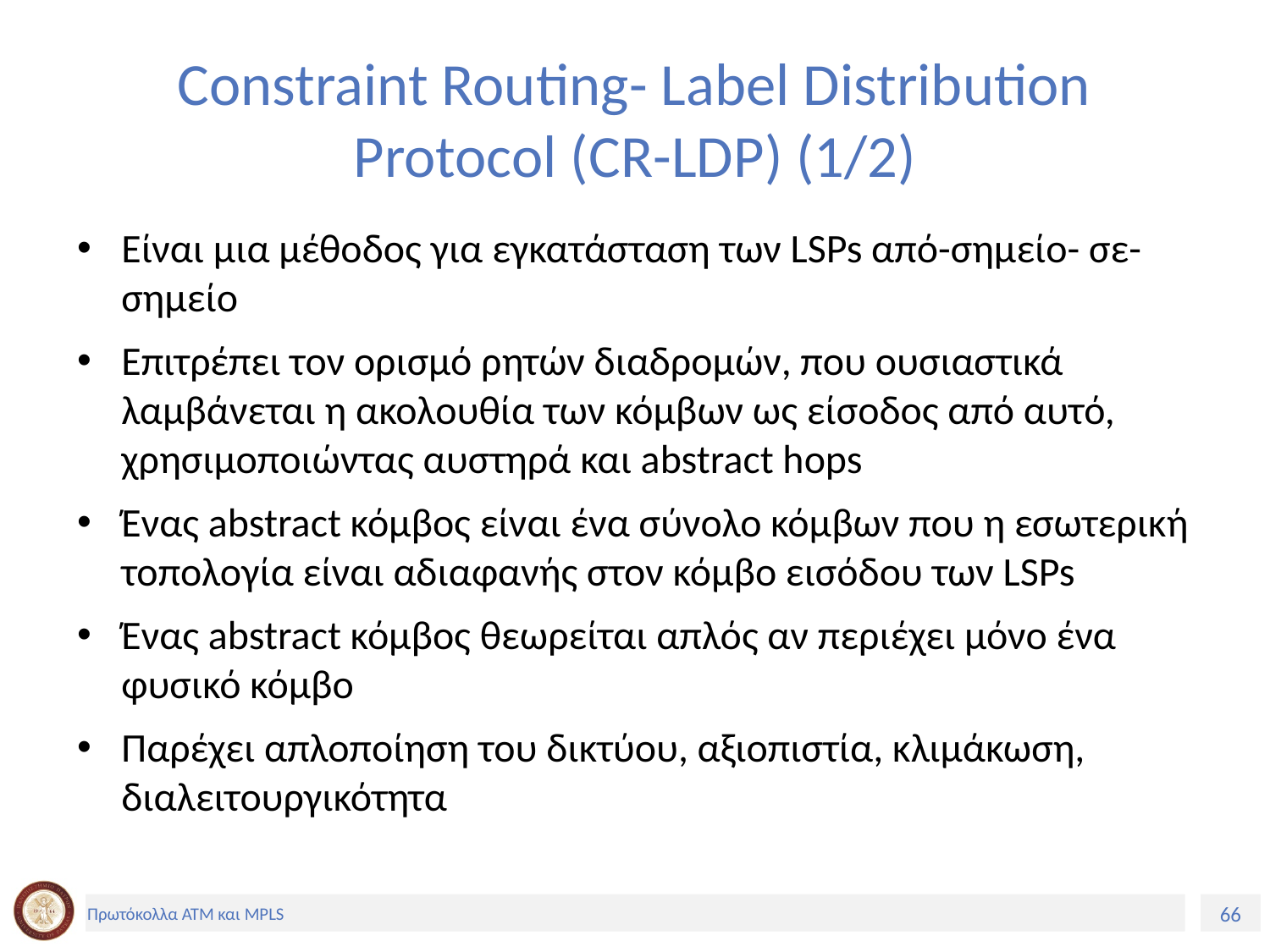

# Constraint Routing- Label Distribution Protocol (CR-LDP) (1/2)
Είναι μια μέθοδος για εγκατάσταση των LSPs από-σημείο- σε-σημείο
Επιτρέπει τον ορισμό ρητών διαδρομών, που ουσιαστικά λαμβάνεται η ακολουθία των κόμβων ως είσοδος από αυτό, χρησιμοποιώντας αυστηρά και abstract hops
Ένας abstract κόμβος είναι ένα σύνολο κόμβων που η εσωτερική τοπολογία είναι αδιαφανής στον κόμβο εισόδου των LSPs
Ένας abstract κόμβος θεωρείται απλός αν περιέχει μόνο ένα φυσικό κόμβο
Παρέχει απλοποίηση του δικτύου, αξιοπιστία, κλιμάκωση, διαλειτουργικότητα